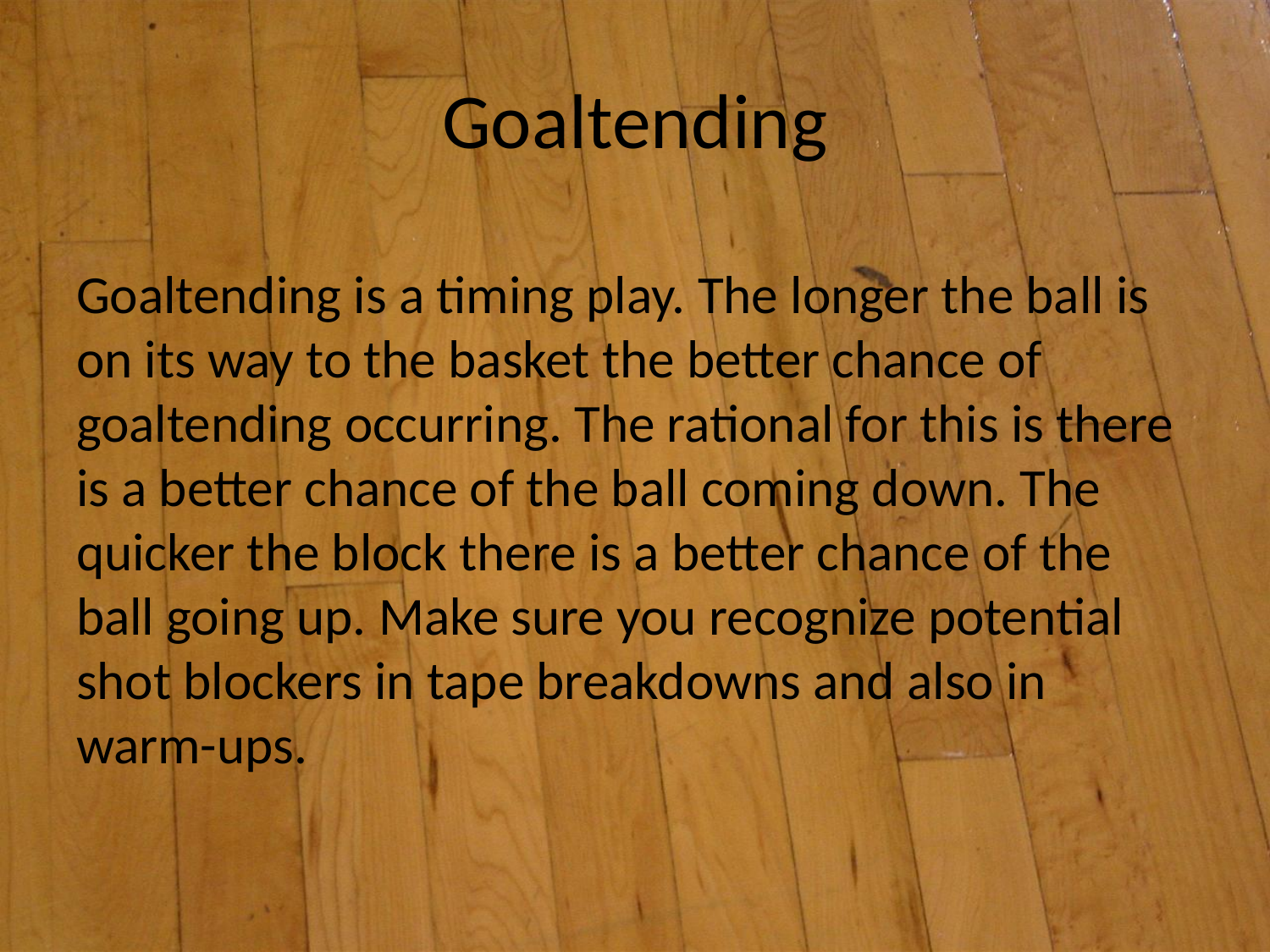

# Goaltending
Goaltending is a timing play. The longer the ball is on its way to the basket the better chance of goaltending occurring. The rational for this is there is a better chance of the ball coming down. The quicker the block there is a better chance of the ball going up. Make sure you recognize potential shot blockers in tape breakdowns and also in warm-ups.